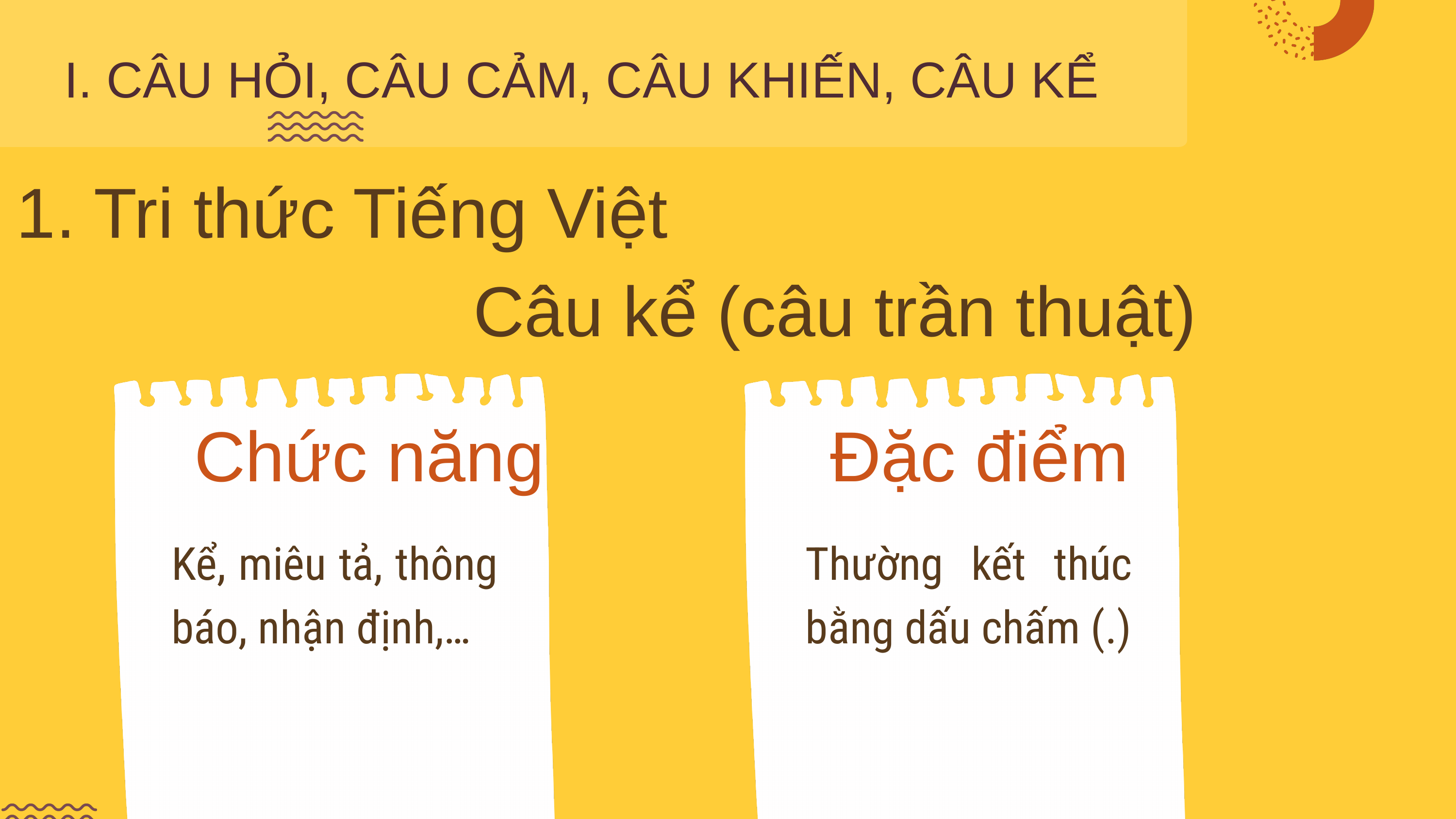

I. CÂU HỎI, CÂU CẢM, CÂU KHIẾN, CÂU KỂ

1. Tri thức Tiếng Việt
Câu kể (câu trần thuật)

Chức năng
Đặc điểm
Kể, miêu tả, thông báo, nhận định,…
Thường kết thúc bằng dấu chấm (.)